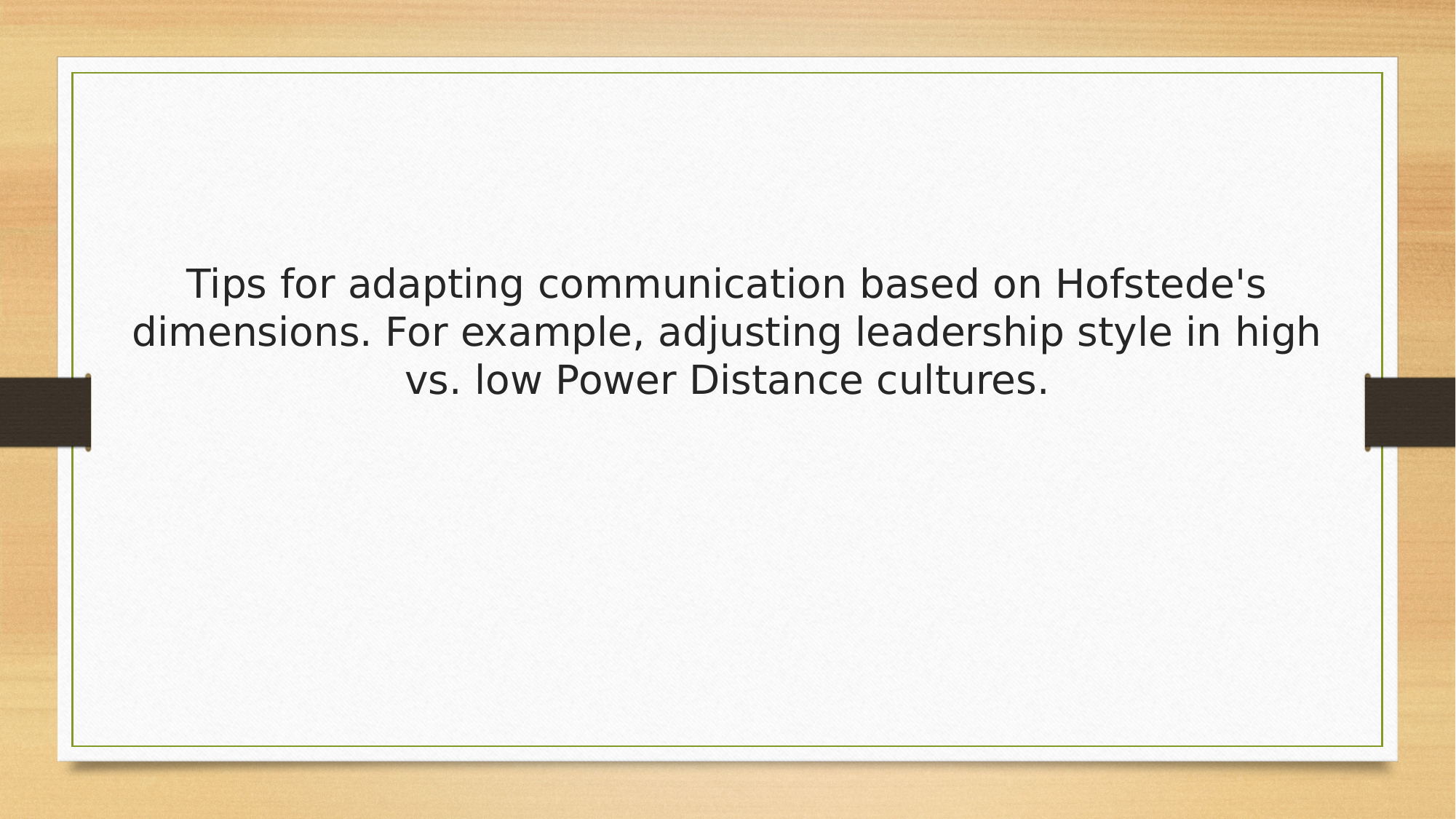

# Tips for adapting communication based on Hofstede's dimensions. For example, adjusting leadership style in high vs. low Power Distance cultures.